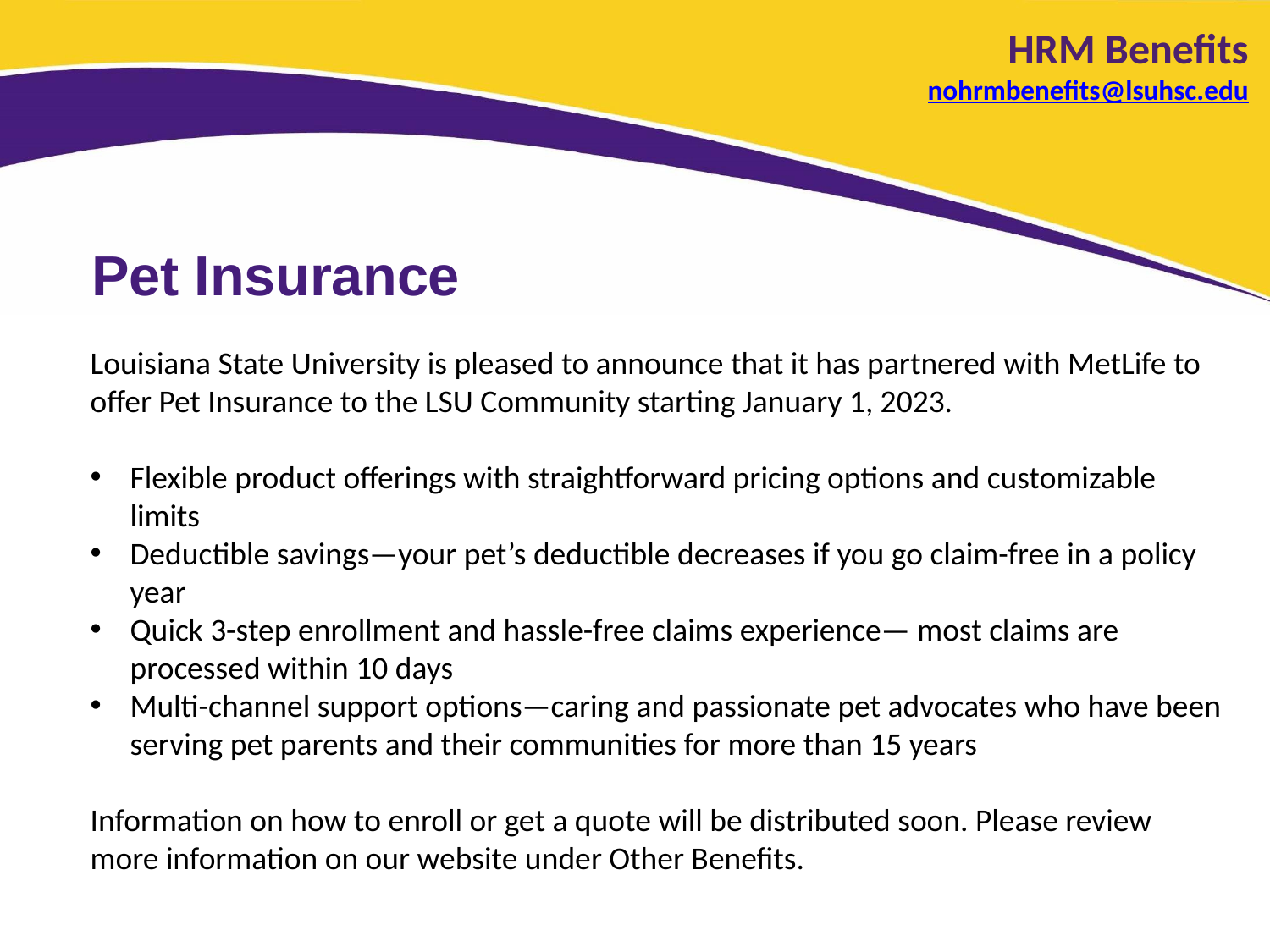

HRM Benefits
nohrmbenefits@lsuhsc.edu

#
Pet Insurance
Louisiana State University is pleased to announce that it has partnered with MetLife to offer Pet Insurance to the LSU Community starting January 1, 2023.

Flexible product offerings with straightforward pricing options and customizable limits
Deductible savings—your pet’s deductible decreases if you go claim-free in a policy year
Quick 3-step enrollment and hassle-free claims experience— most claims are processed within 10 days
Multi-channel support options—caring and passionate pet advocates who have been serving pet parents and their communities for more than 15 years

Information on how to enroll or get a quote will be distributed soon. Please review more information on our website under Other Benefits.